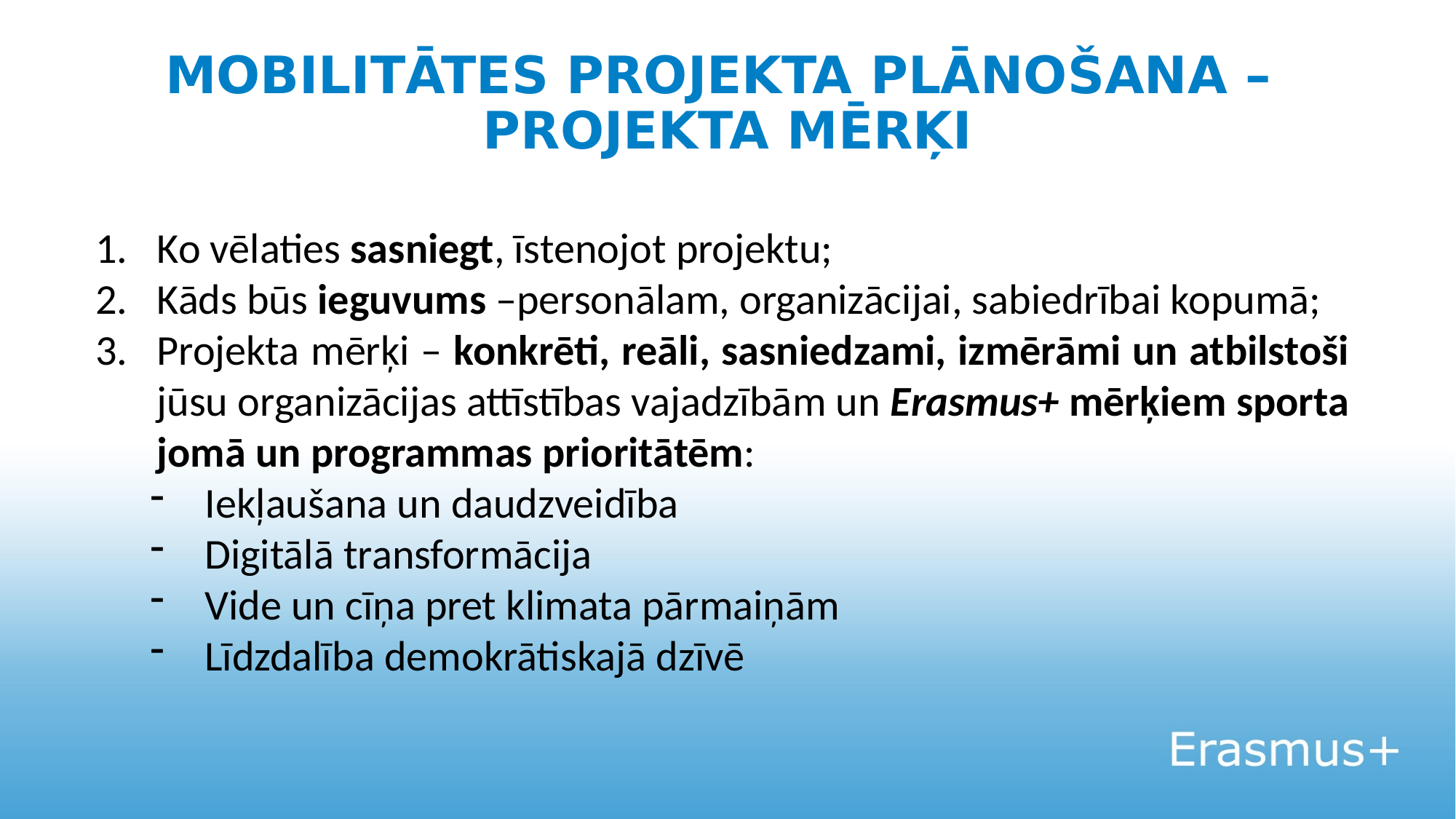

# MOBILITĀTES PROJEKTA PLĀNOŠANA – PROJEKTA MĒRĶI
Ko vēlaties sasniegt, īstenojot projektu;
Kāds būs ieguvums –personālam, organizācijai, sabiedrībai kopumā;
Projekta mērķi – konkrēti, reāli, sasniedzami, izmērāmi un atbilstoši jūsu organizācijas attīstības vajadzībām un Erasmus+ mērķiem sporta jomā un programmas prioritātēm:
Iekļaušana un daudzveidība
Digitālā transformācija
Vide un cīņa pret klimata pārmaiņām
Līdzdalība demokrātiskajā dzīvē